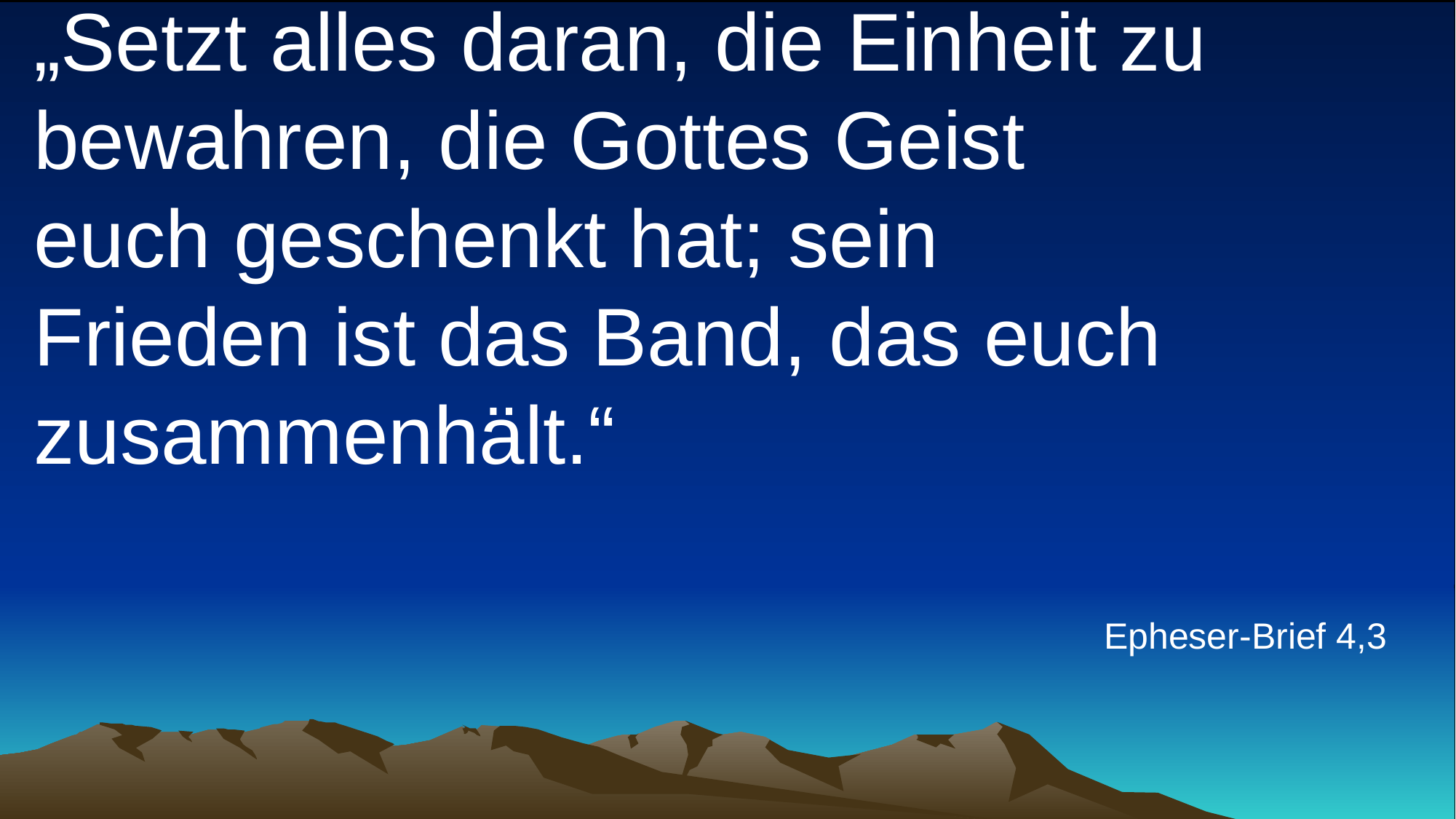

# „Setzt alles daran, die Einheit zu bewahren, die Gottes Geist euch geschenkt hat; sein Frieden ist das Band, das euch zusammenhält.“
Epheser-Brief 4,3